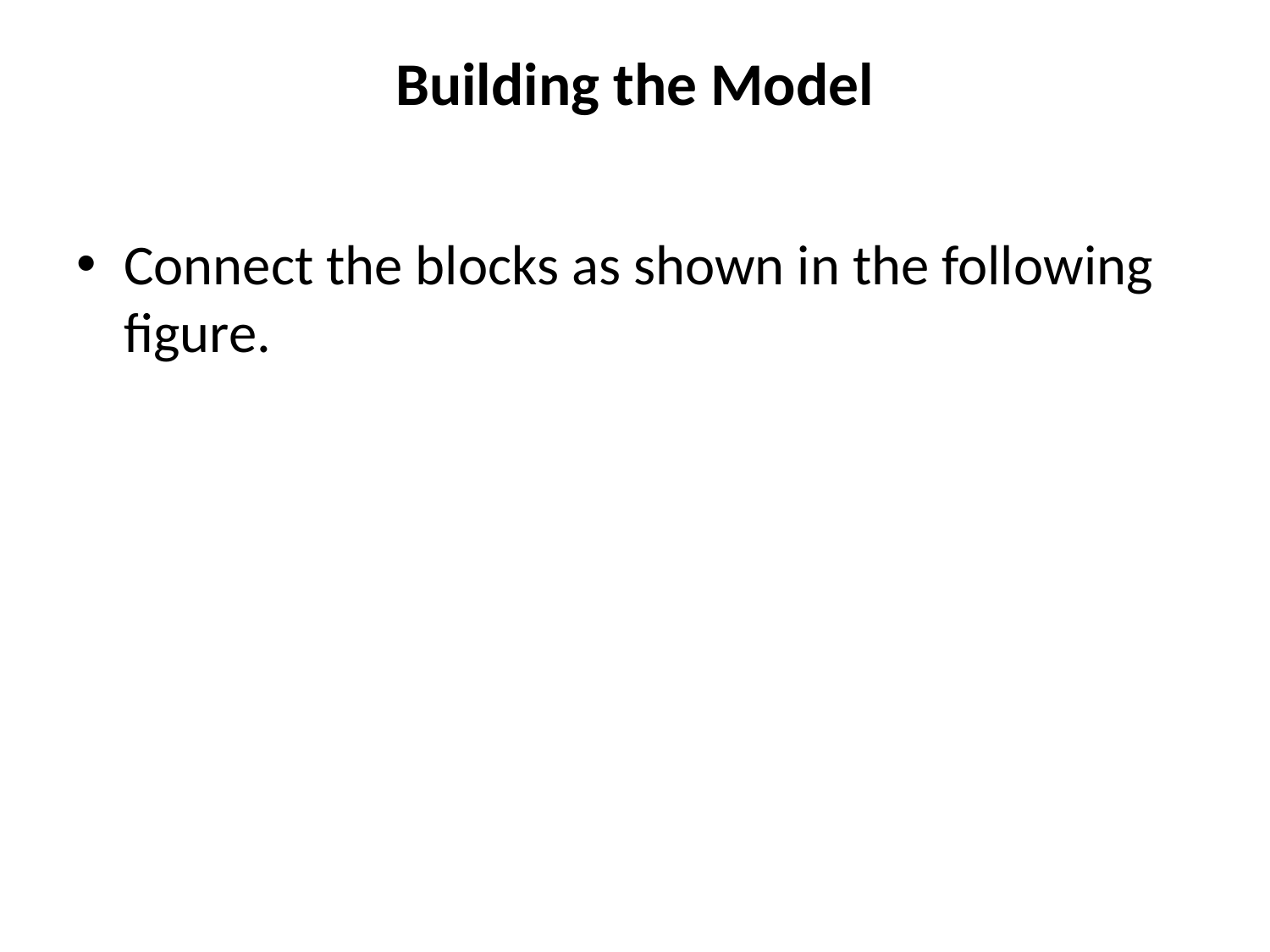

# Building the Model
Connect the blocks as shown in the following figure.